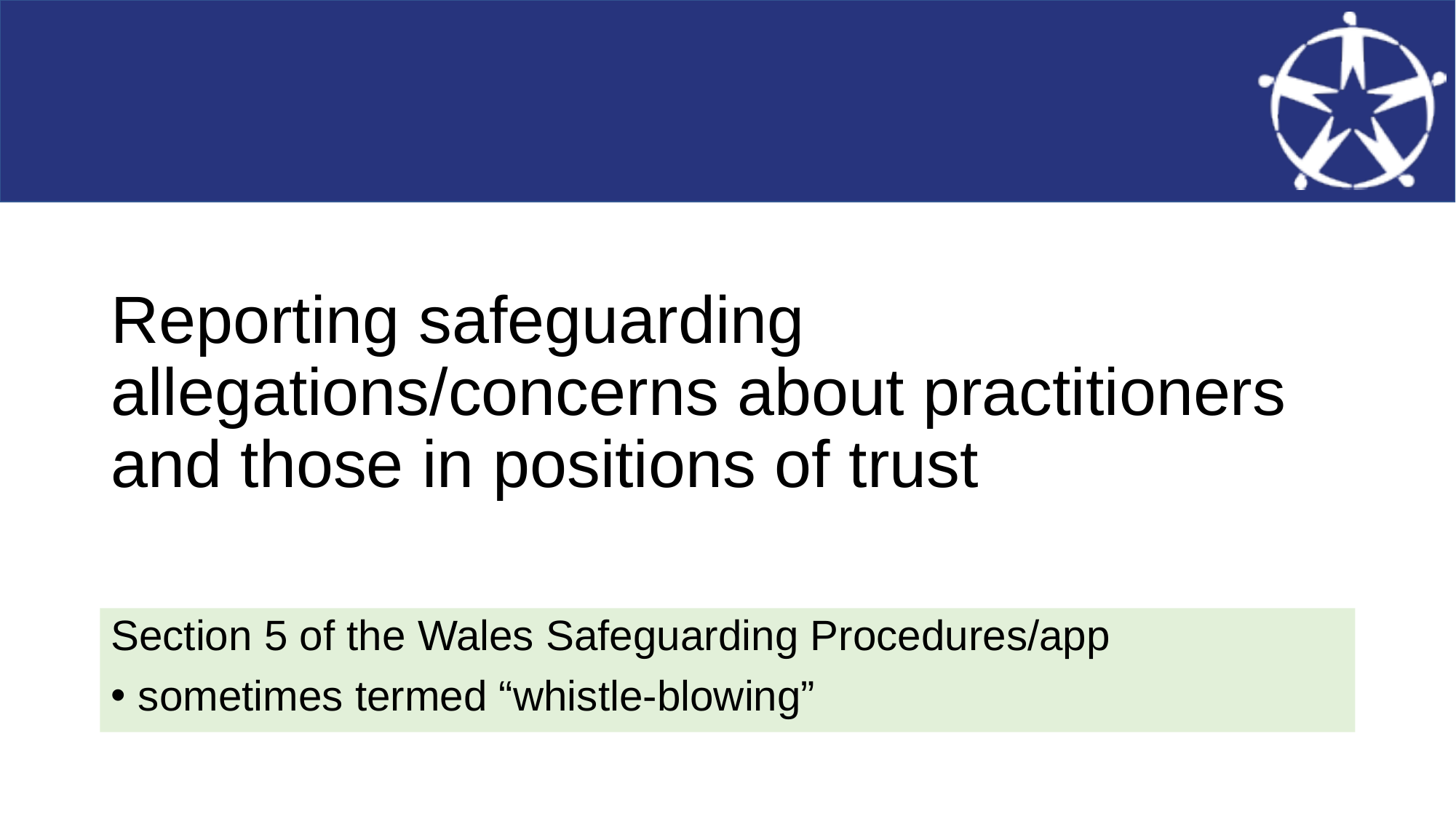

# Reporting safeguarding allegations/concerns about practitioners and those in positions of trust
Section 5 of the Wales Safeguarding Procedures/app
sometimes termed “whistle-blowing”